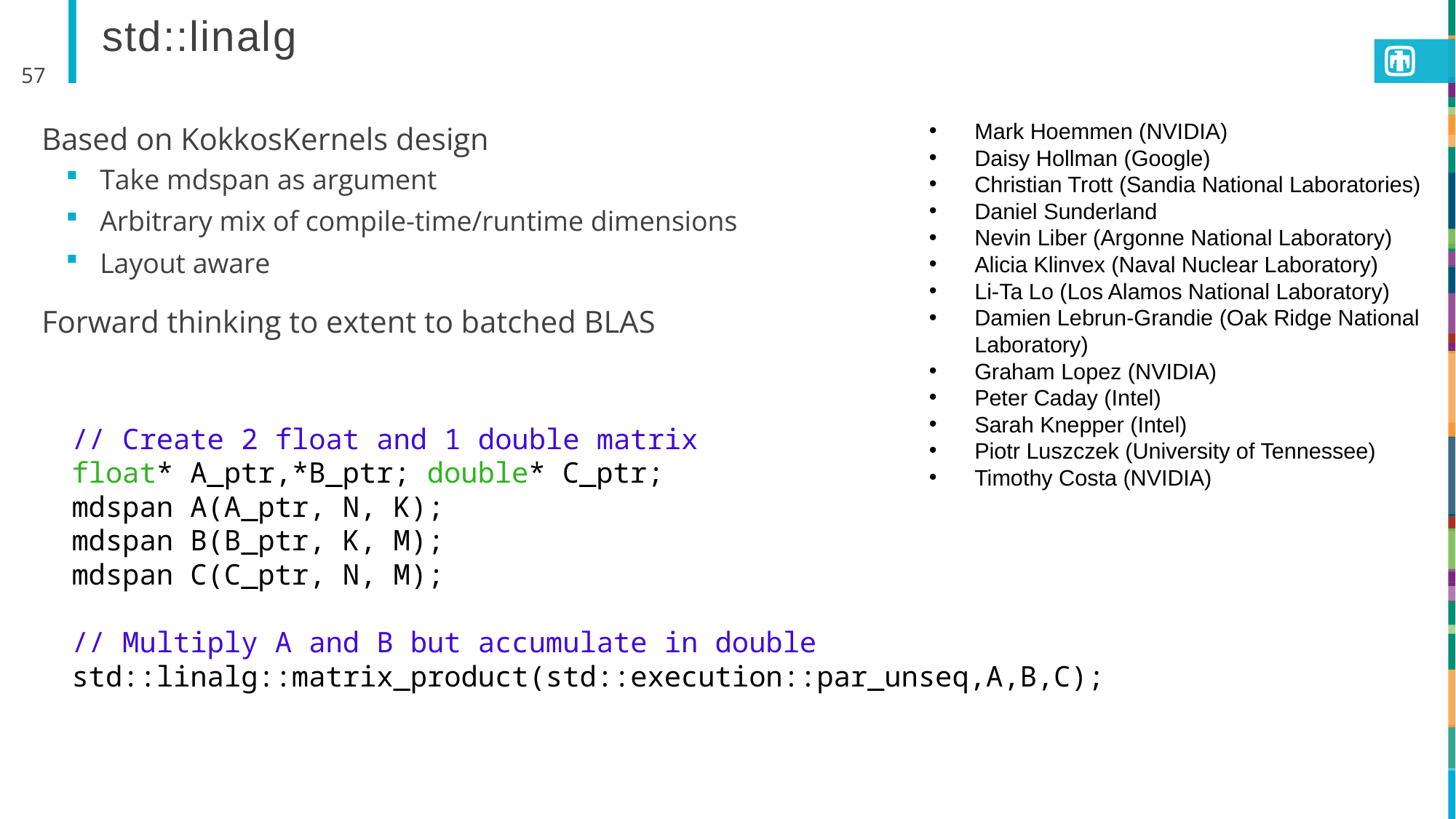

# std::linalg
57

Mark Hoemmen (NVIDIA)
Daisy Hollman (Google)
Christian Trott (Sandia National Laboratories)
Daniel Sunderland
Nevin Liber (Argonne National Laboratory)
Alicia Klinvex (Naval Nuclear Laboratory)
Li-Ta Lo (Los Alamos National Laboratory)
Damien Lebrun-Grandie (Oak Ridge National Laboratory)
Graham Lopez (NVIDIA)
Peter Caday (Intel)
Sarah Knepper (Intel)
Piotr Luszczek (University of Tennessee)
Timothy Costa (NVIDIA)
Based on KokkosKernels design
Take mdspan as argument
Arbitrary mix of compile-time/runtime dimensions
Layout aware
Forward thinking to extent to batched BLAS

// Create 2 float and 1 double matrix
float* A_ptr,*B_ptr; double* C_ptr;
mdspan A(A_ptr, N, K);
mdspan B(B_ptr, K, M);
mdspan C(C_ptr, N, M);

// Multiply A and B but accumulate in double
std::linalg::matrix_product(std::execution::par_unseq,A,B,C);